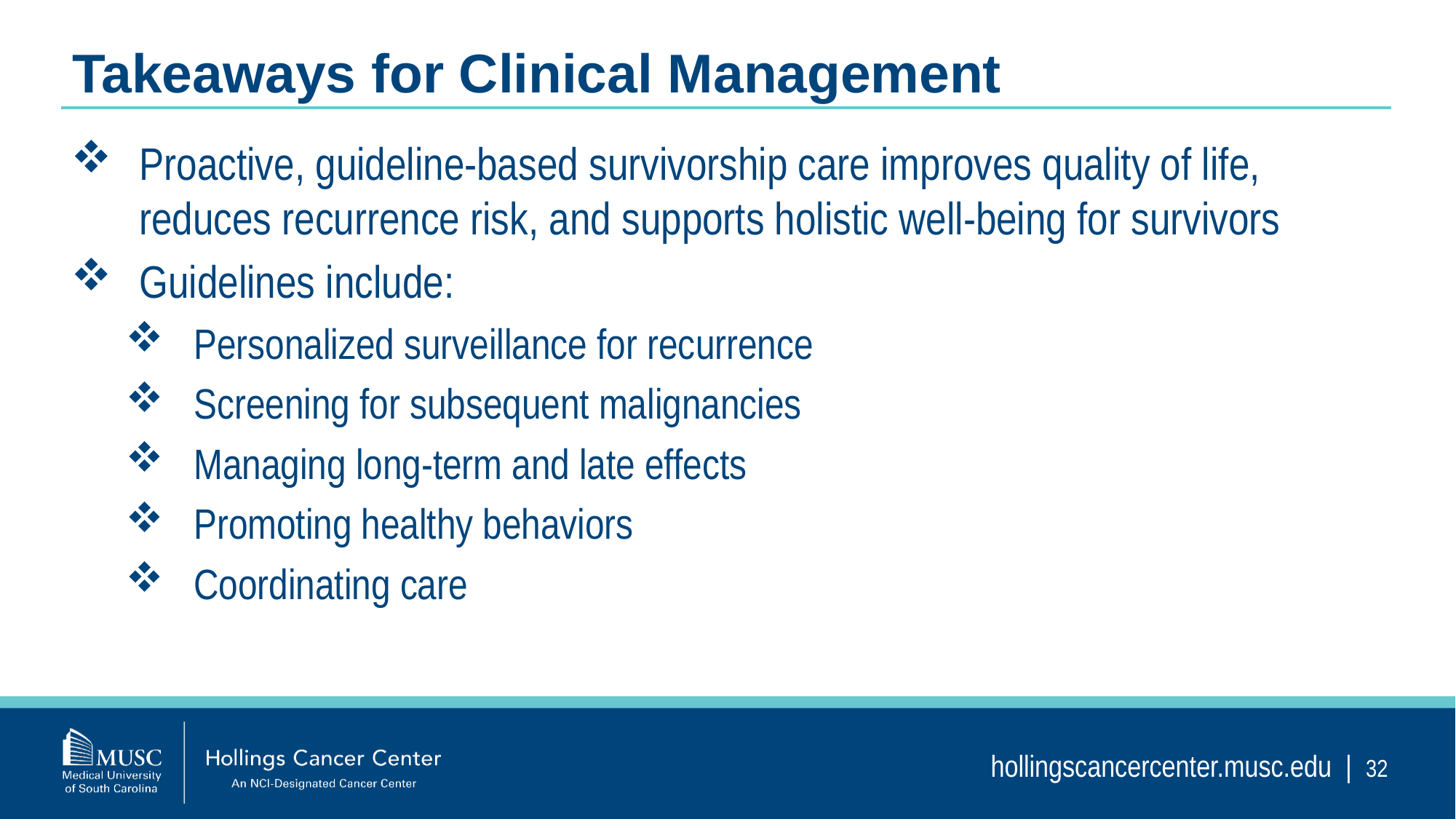

Takeaways for Clinical Management

Proactive, guideline-based survivorship care improves quality of life, reduces recurrence risk, and supports holistic well-being for survivors
Guidelines include:
Personalized surveillance for recurrence
Screening for subsequent malignancies
Managing long-term and late effects
Promoting healthy behaviors
Coordinating care